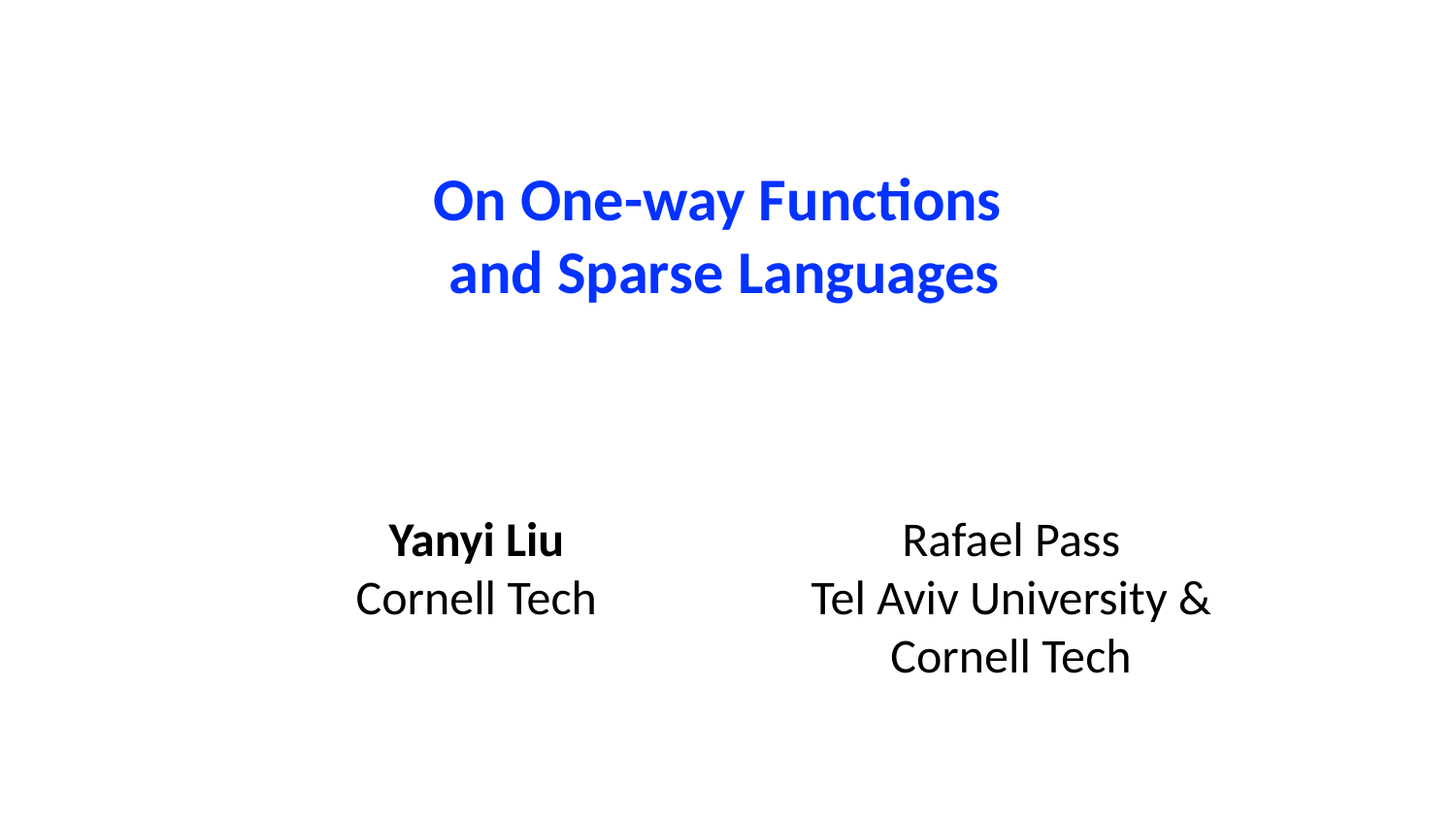

# On One-way Functions and Sparse Languages
Yanyi Liu
Cornell Tech

Rafael Pass
Tel Aviv University &
Cornell Tech